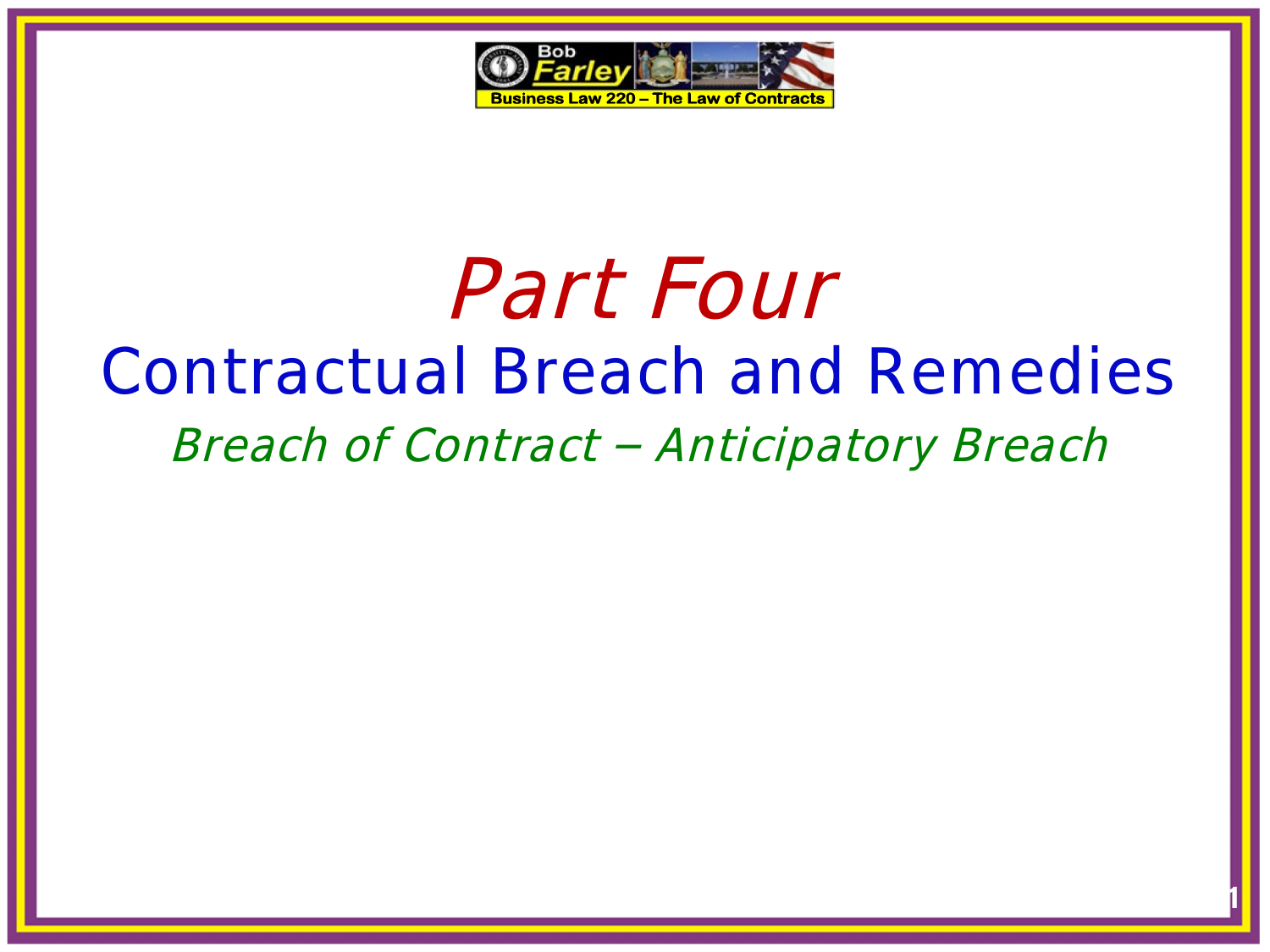

11

Part Four
Contractual Breach and Remedies
Breach of Contract – Anticipatory Breach